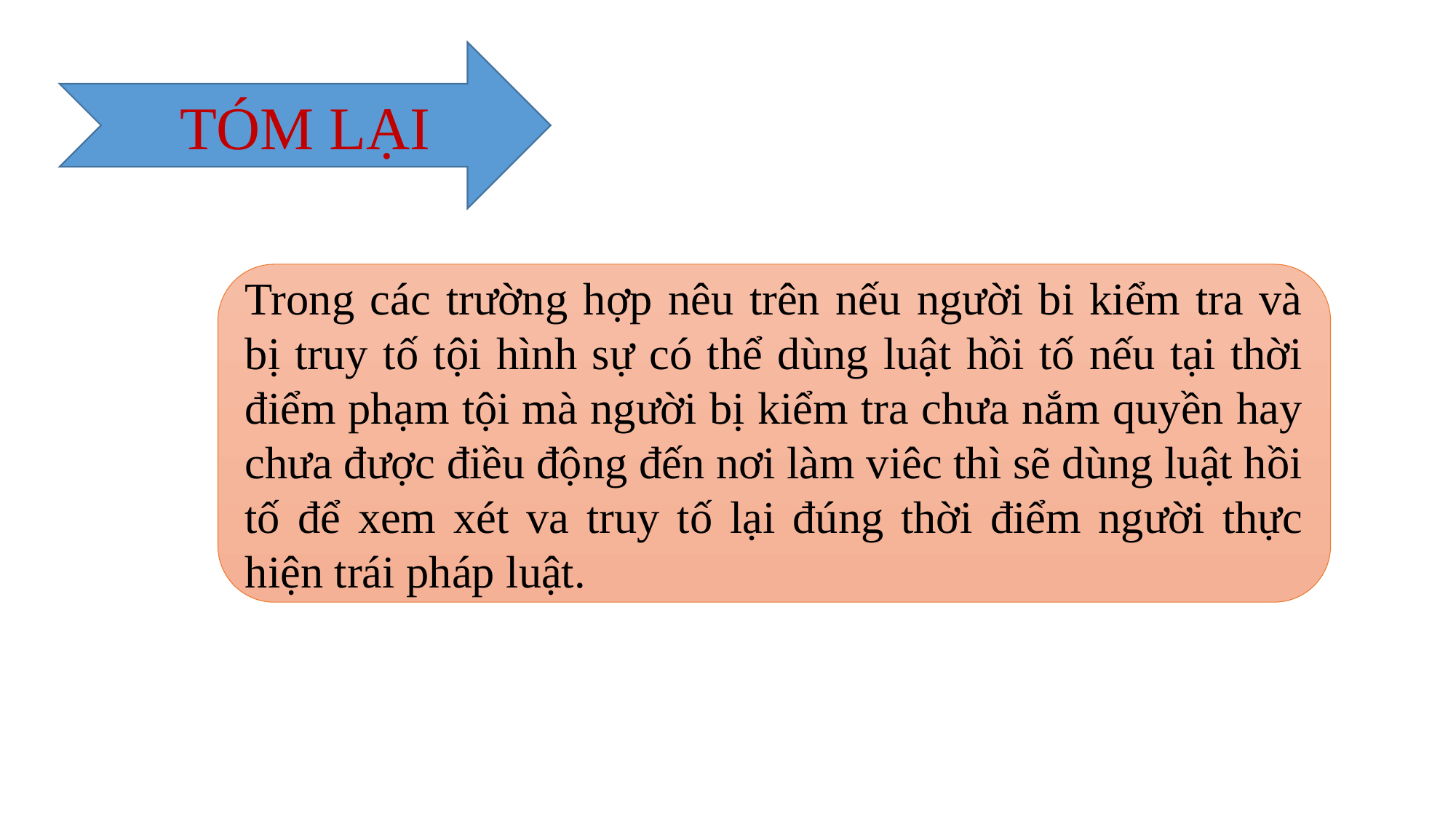

TÓM LẠI
Trong các trường hợp nêu trên nếu người bi kiểm tra và bị truy tố tội hình sự có thể dùng luật hồi tố nếu tại thời điểm phạm tội mà người bị kiểm tra chưa nắm quyền hay chưa được điều động đến nơi làm viêc thì sẽ dùng luật hồi tố để xem xét va truy tố lại đúng thời điểm người thực hiện trái pháp luật.